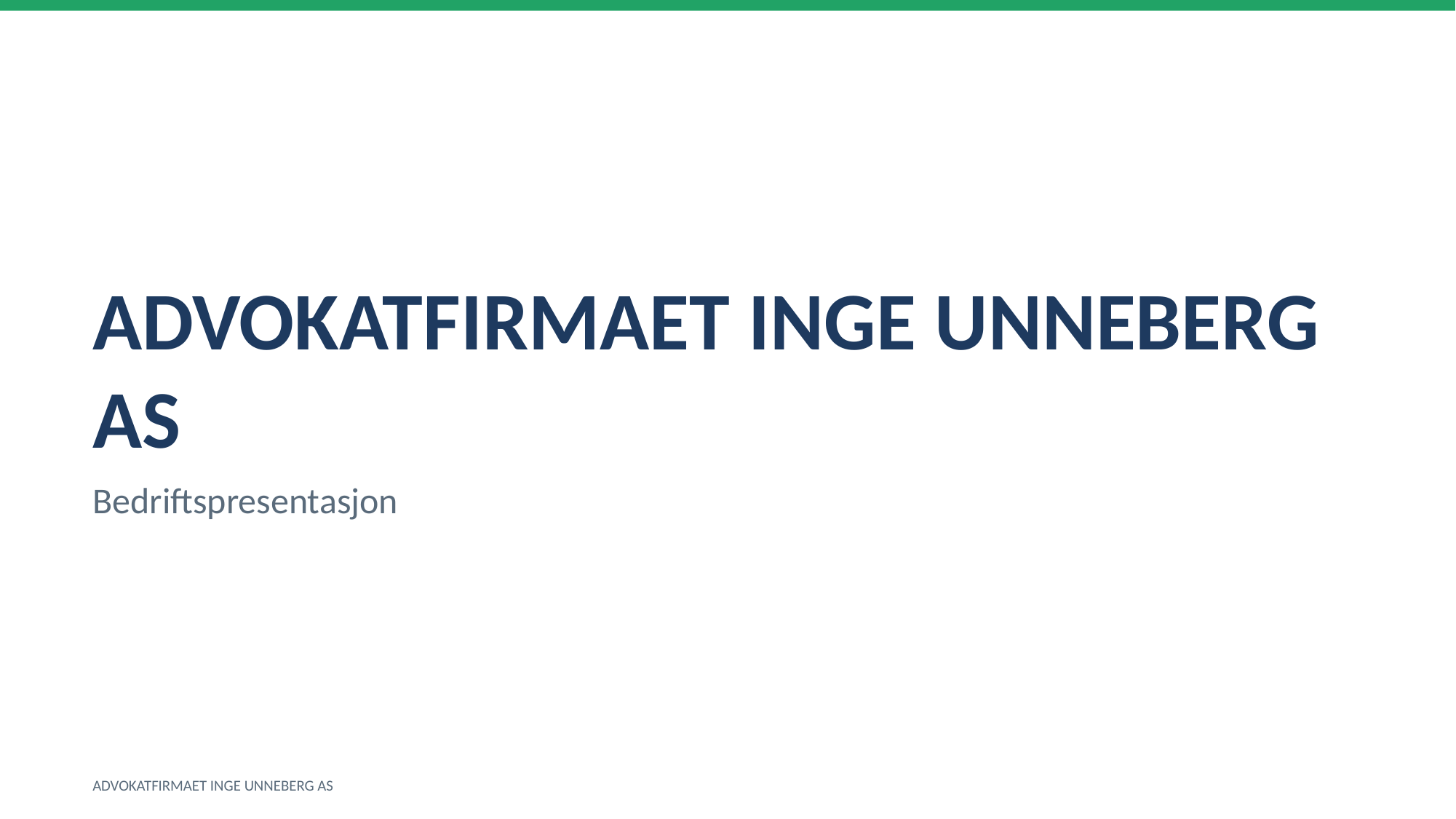

ADVOKATFIRMAET INGE UNNEBERG AS
Bedriftspresentasjon
ADVOKATFIRMAET INGE UNNEBERG AS